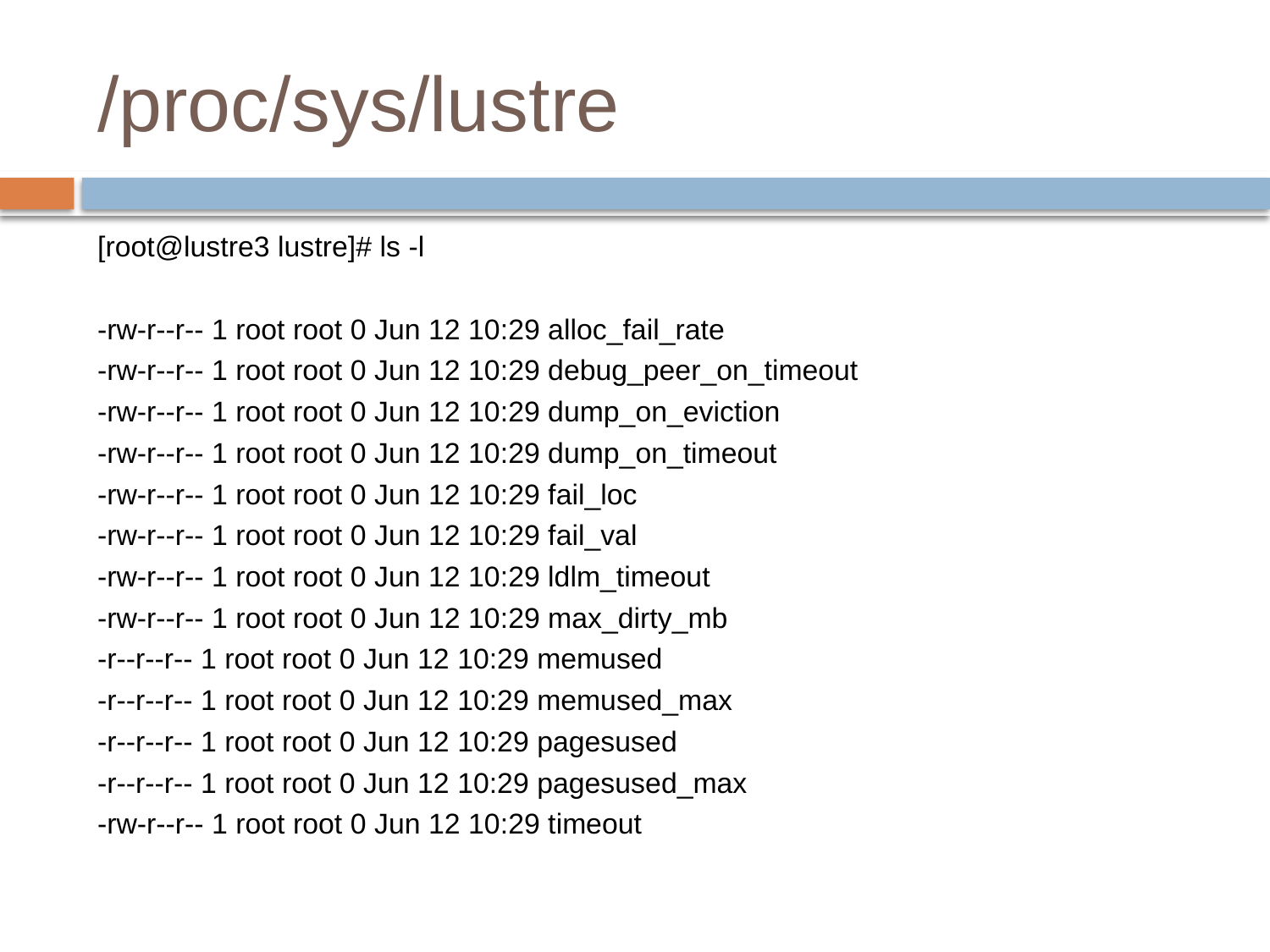

# /proc/sys/lustre
[root@lustre3 lustre]# ls -l

-rw-r--r-- 1 root root 0 Jun 12 10:29 alloc_fail_rate
-rw-r--r-- 1 root root 0 Jun 12 10:29 debug_peer_on_timeout
-rw-r--r-- 1 root root 0 Jun 12 10:29 dump_on_eviction
-rw-r--r-- 1 root root 0 Jun 12 10:29 dump_on_timeout
-rw-r--r-- 1 root root 0 Jun 12 10:29 fail_loc
-rw-r--r-- 1 root root 0 Jun 12 10:29 fail_val
-rw-r--r-- 1 root root 0 Jun 12 10:29 ldlm_timeout
-rw-r--r-- 1 root root 0 Jun 12 10:29 max_dirty_mb
-r--r--r-- 1 root root 0 Jun 12 10:29 memused
-r--r--r-- 1 root root 0 Jun 12 10:29 memused_max
-r--r--r-- 1 root root 0 Jun 12 10:29 pagesused
-r--r--r-- 1 root root 0 Jun 12 10:29 pagesused_max
-rw-r--r-- 1 root root 0 Jun 12 10:29 timeout